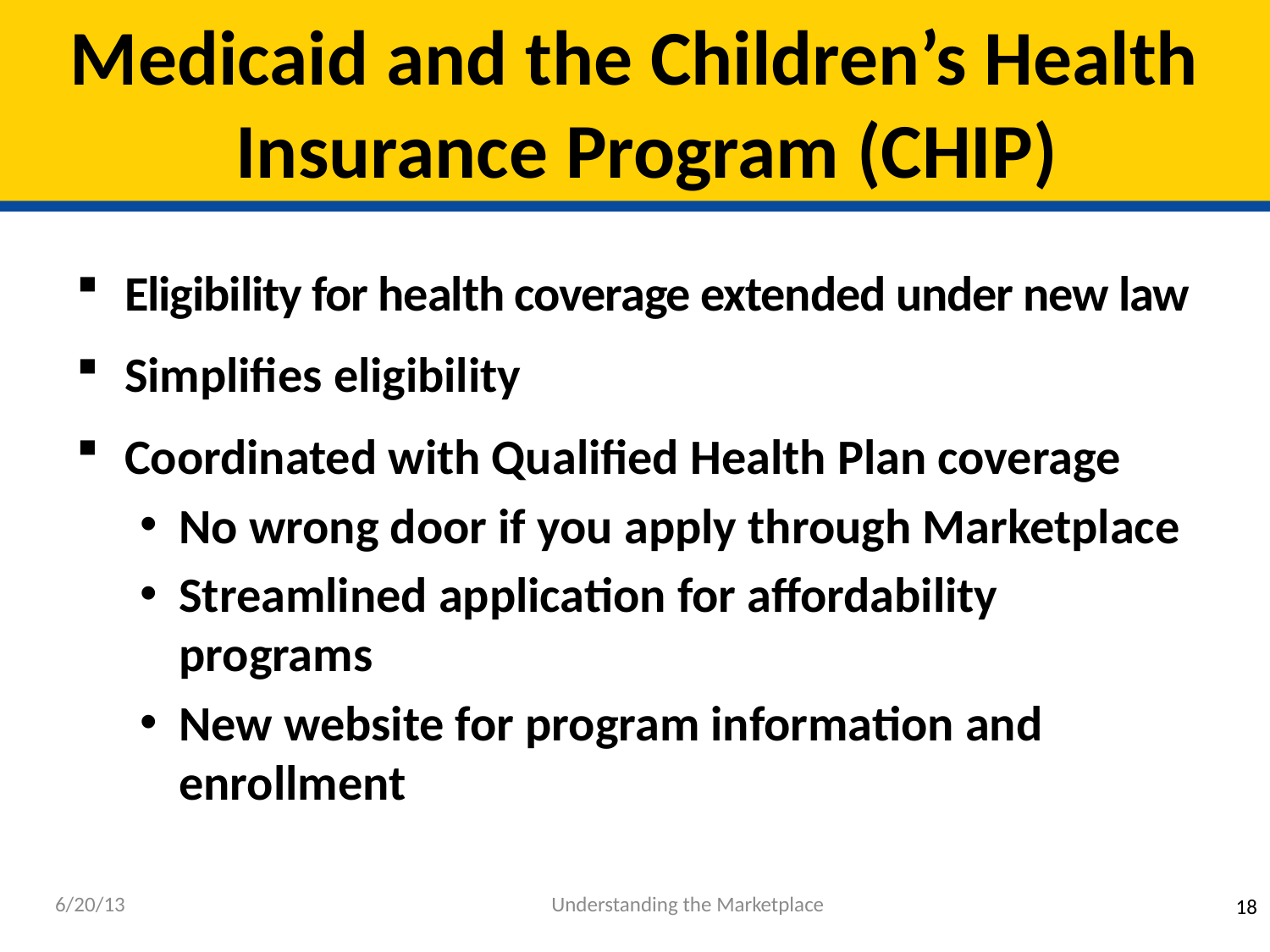

# Medicaid and the Children’s Health Insurance Program (CHIP)
Eligibility for health coverage extended under new law
Simplifies eligibility
Coordinated with Qualified Health Plan coverage
No wrong door if you apply through Marketplace
Streamlined application for affordability programs
New website for program information and enrollment
6/20/13
Understanding the Marketplace
18